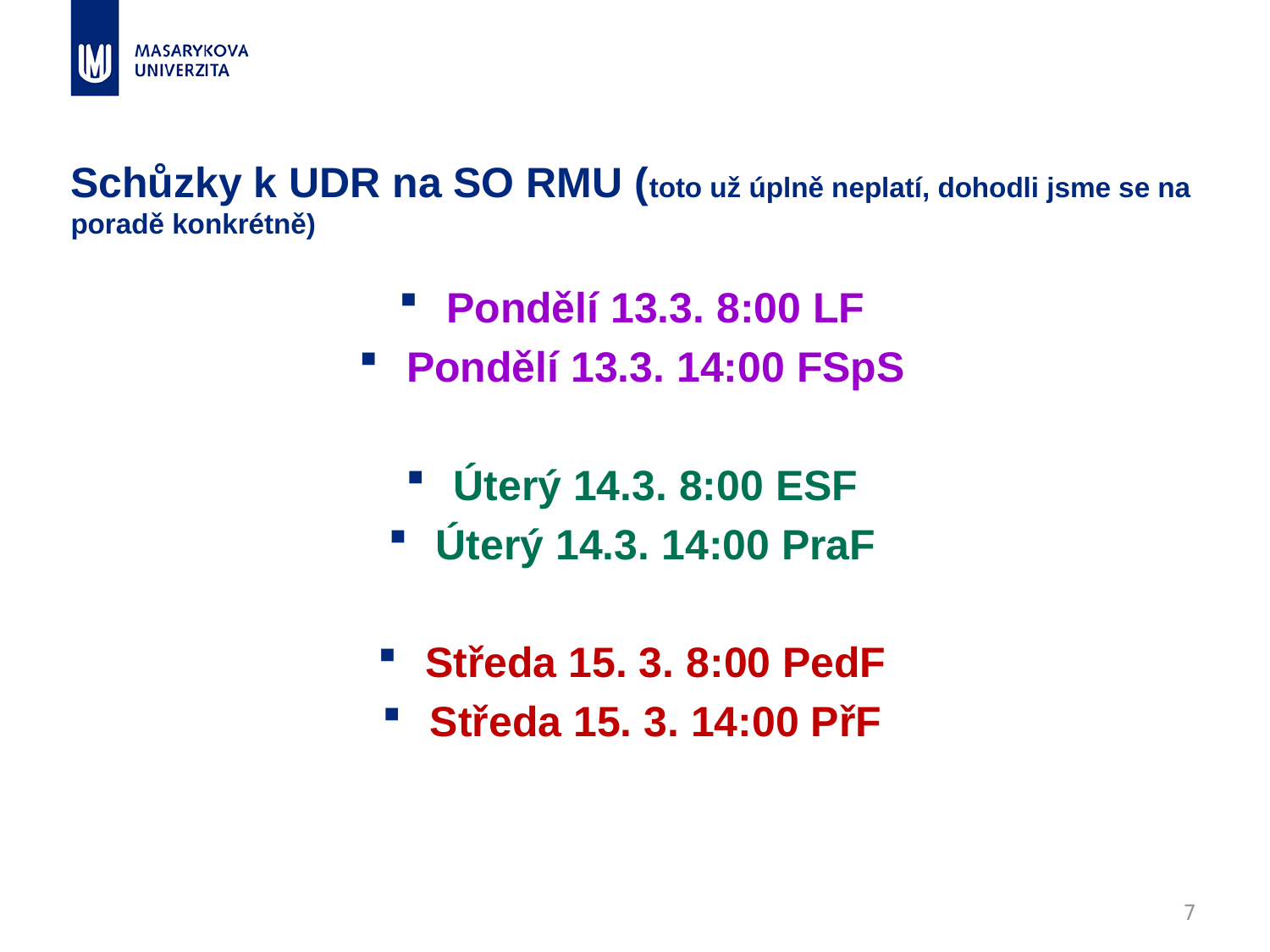

# Schůzky k UDR na SO RMU (toto už úplně neplatí, dohodli jsme se na poradě konkrétně)
Pondělí 13.3. 8:00 LF
Pondělí 13.3. 14:00 FSpS

Úterý 14.3. 8:00 ESF
Úterý 14.3. 14:00 PraF

Středa 15. 3. 8:00 PedF
Středa 15. 3. 14:00 PřF

7